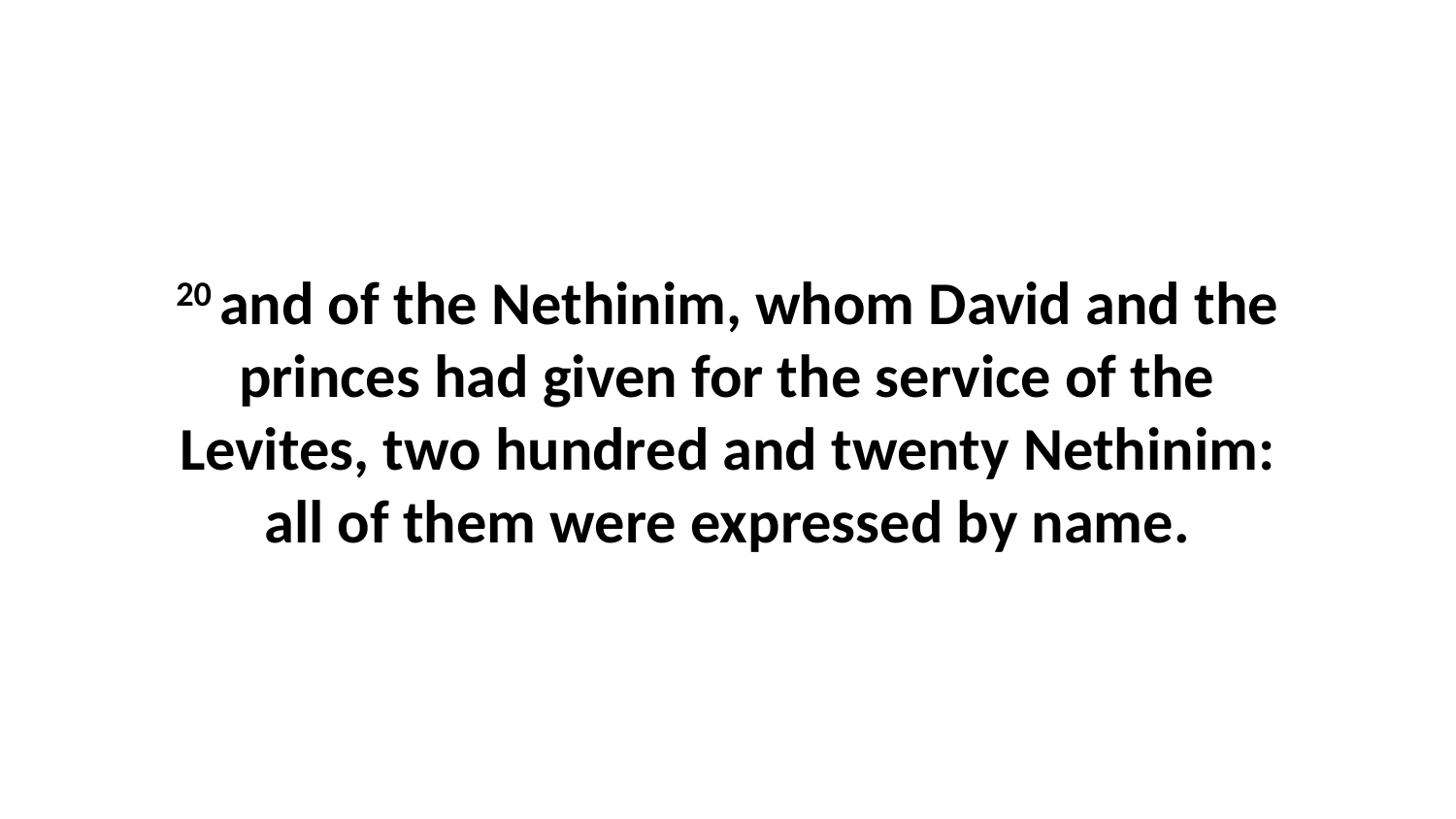

20 and of the Nethinim, whom David and the princes had given for the service of the Levites, two hundred and twenty Nethinim: all of them were expressed by name.